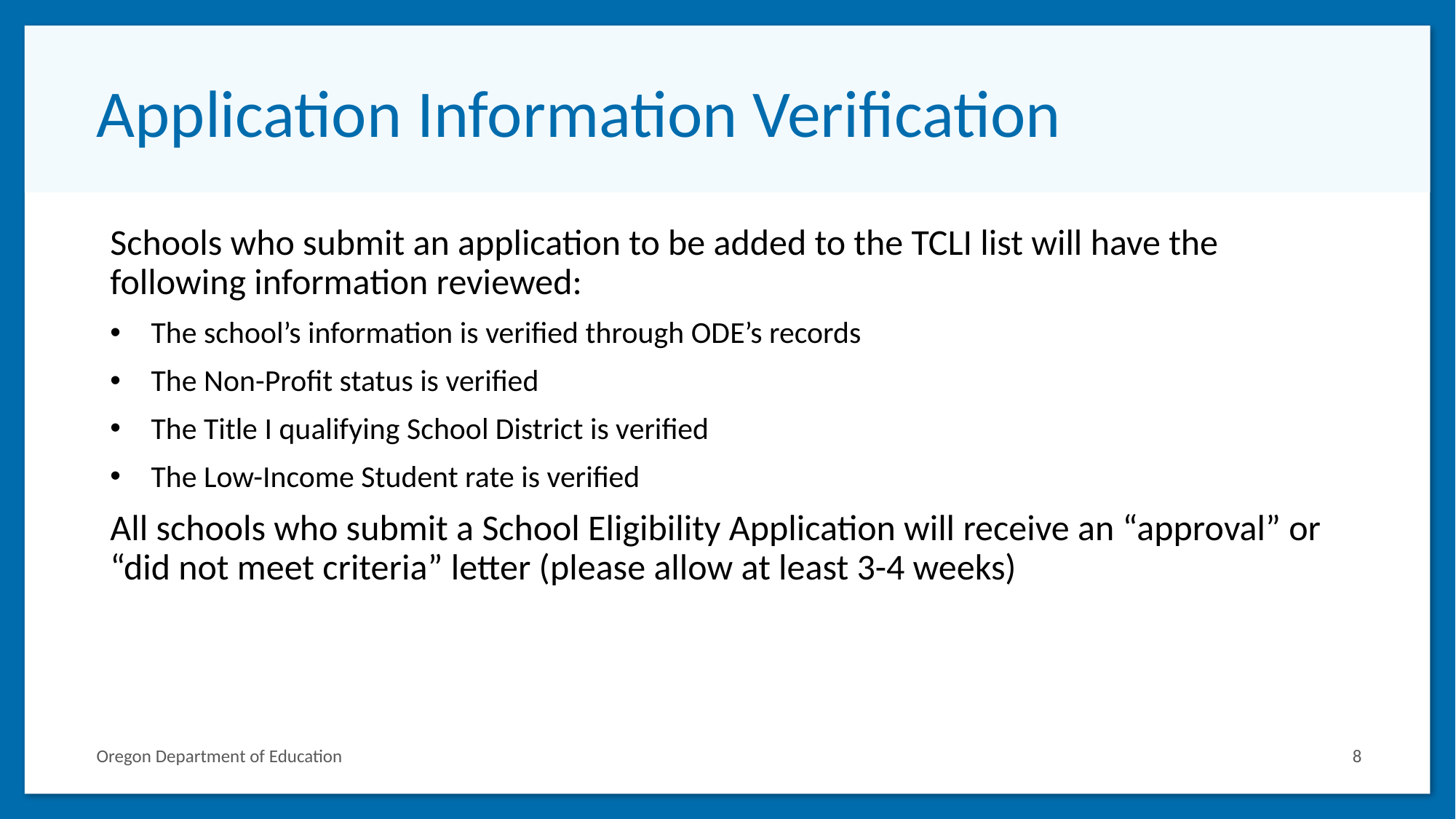

# Application Information Verification
Schools who submit an application to be added to the TCLI list will have the following information reviewed:
The school’s information is verified through ODE’s records
The Non-Profit status is verified
The Title I qualifying School District is verified
The Low-Income Student rate is verified
All schools who submit a School Eligibility Application will receive an “approval” or “did not meet criteria” letter (please allow at least 3-4 weeks)
8